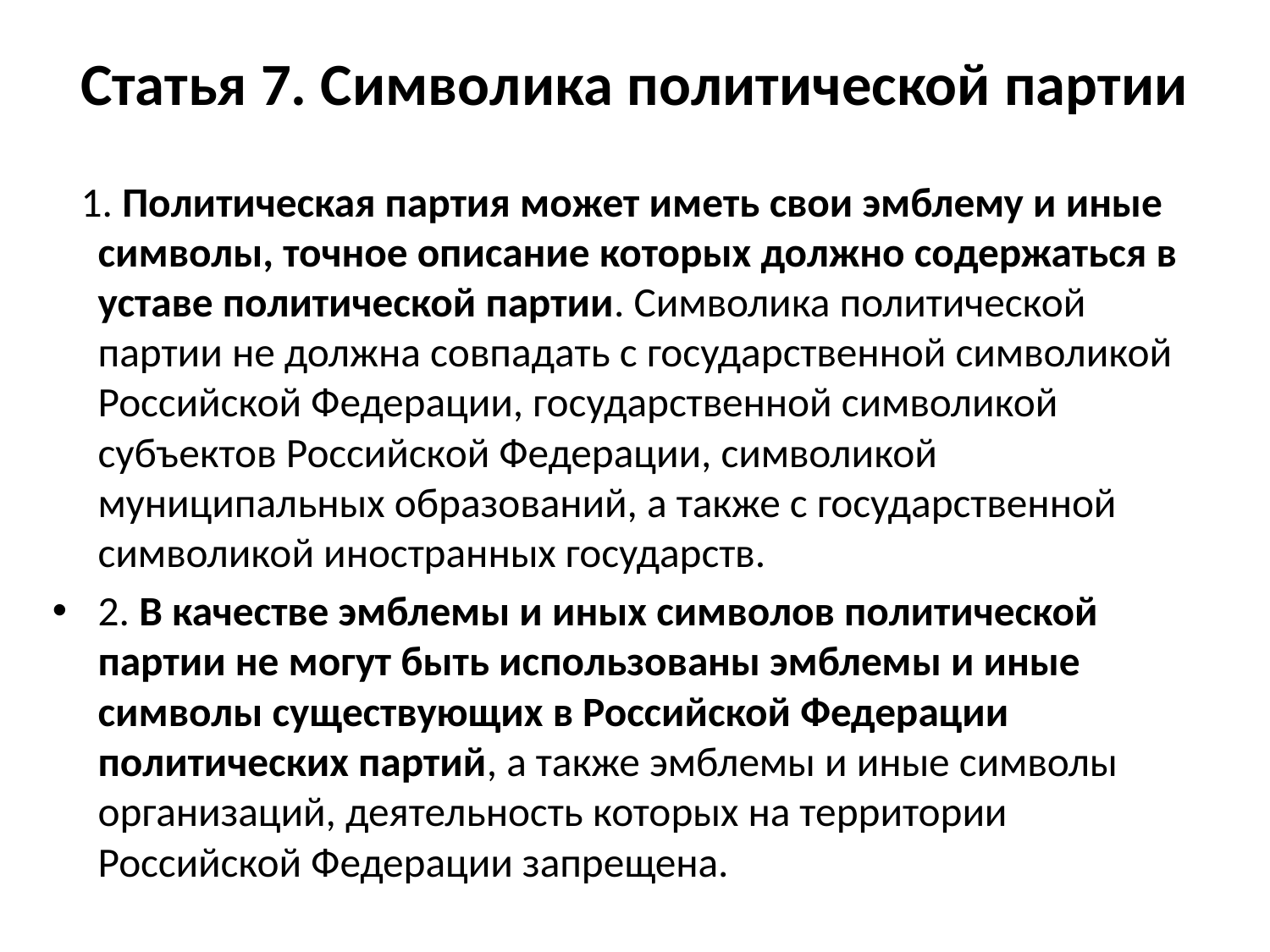

# Статья 7. Символика политической партии
   1. Политическая партия может иметь свои эмблему и иные символы, точное описание которых должно содержаться в уставе политической партии. Символика политической партии не должна совпадать с государственной символикой Российской Федерации, государственной символикой субъектов Российской Федерации, символикой муниципальных образований, а также с государственной символикой иностранных государств.
2. В качестве эмблемы и иных символов политической партии не могут быть использованы эмблемы и иные символы существующих в Российской Федерации политических партий, а также эмблемы и иные символы организаций, деятельность которых на территории Российской Федерации запрещена.